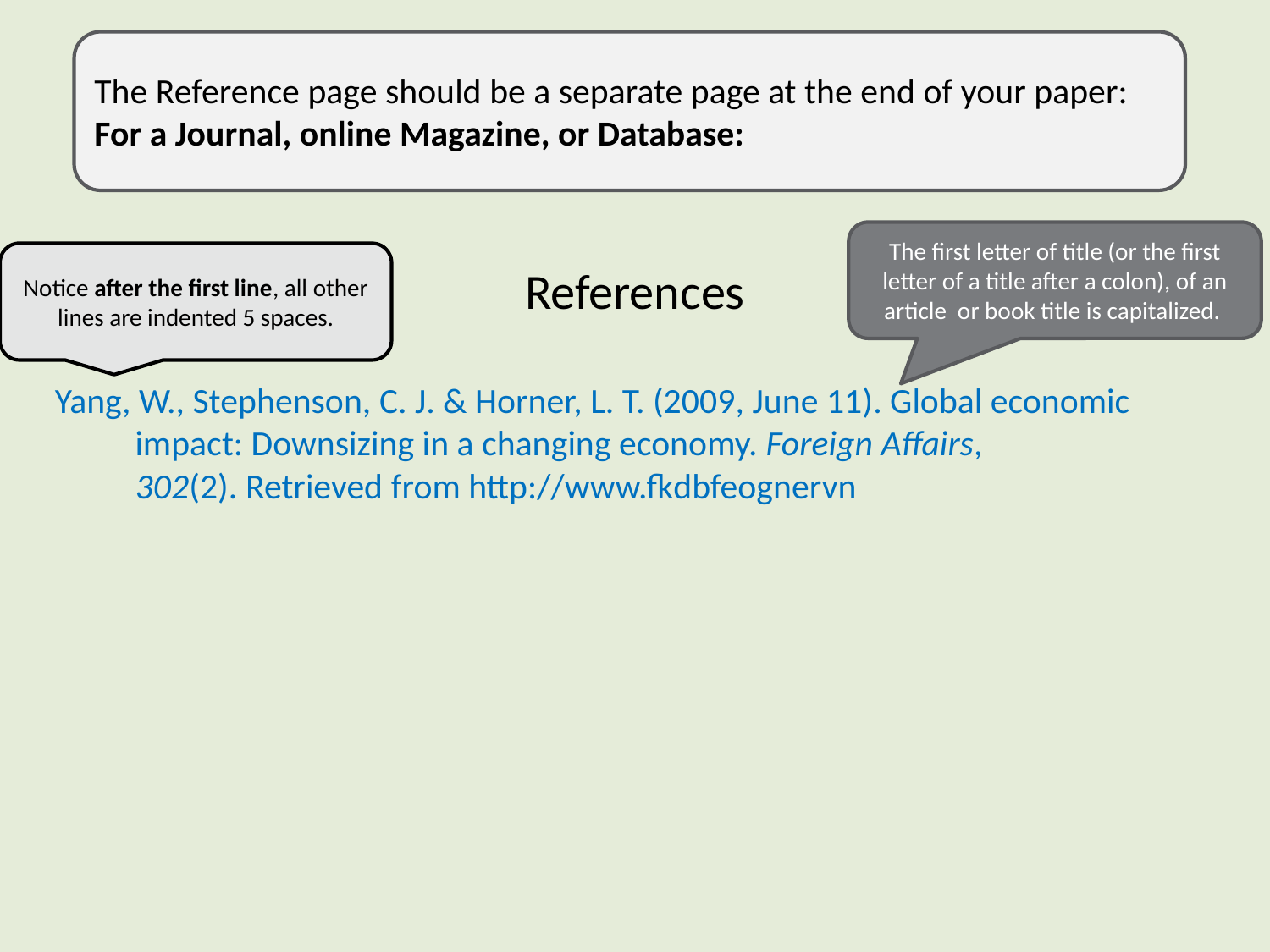

#
The Reference page should be a separate page at the end of your paper: For a Journal, online Magazine, or Database:
The first letter of title (or the first letter of a title after a colon), of an article  or book title is capitalized.
Notice after the first line, all other lines are indented 5 spaces.
References

Yang, W., Stephenson, C. J. & Horner, L. T. (2009, June 11). Global economic impact: Downsizing in a changing economy. Foreign Affairs, 302(2). Retrieved from http://www.fkdbfeognervn